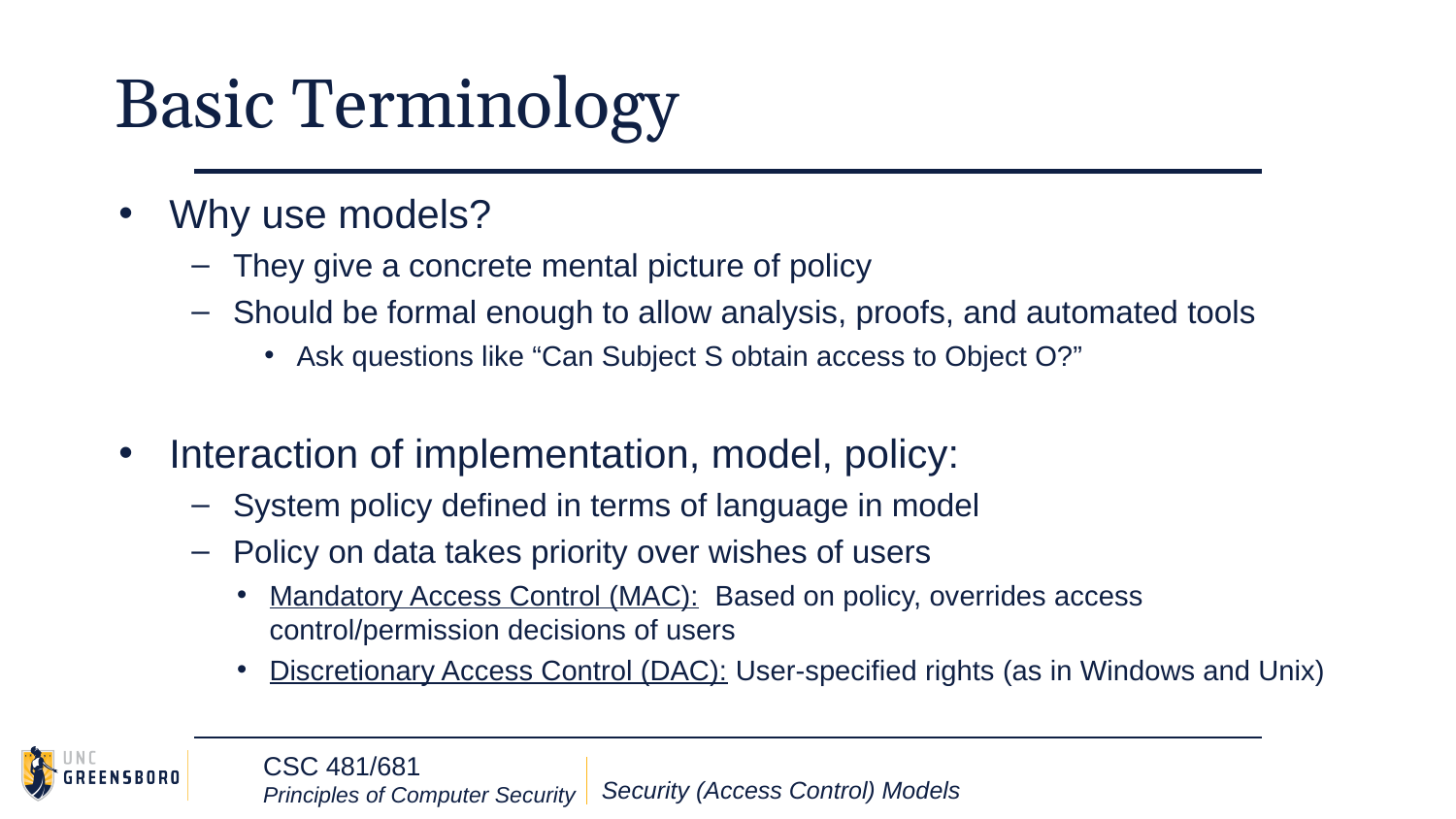

# Basic Terminology
Why use models?
They give a concrete mental picture of policy
Should be formal enough to allow analysis, proofs, and automated tools
Ask questions like “Can Subject S obtain access to Object O?”

Interaction of implementation, model, policy:
System policy defined in terms of language in model
Policy on data takes priority over wishes of users
Mandatory Access Control (MAC):  Based on policy, overrides access control/permission decisions of users
Discretionary Access Control (DAC): User-specified rights (as in Windows and Unix)